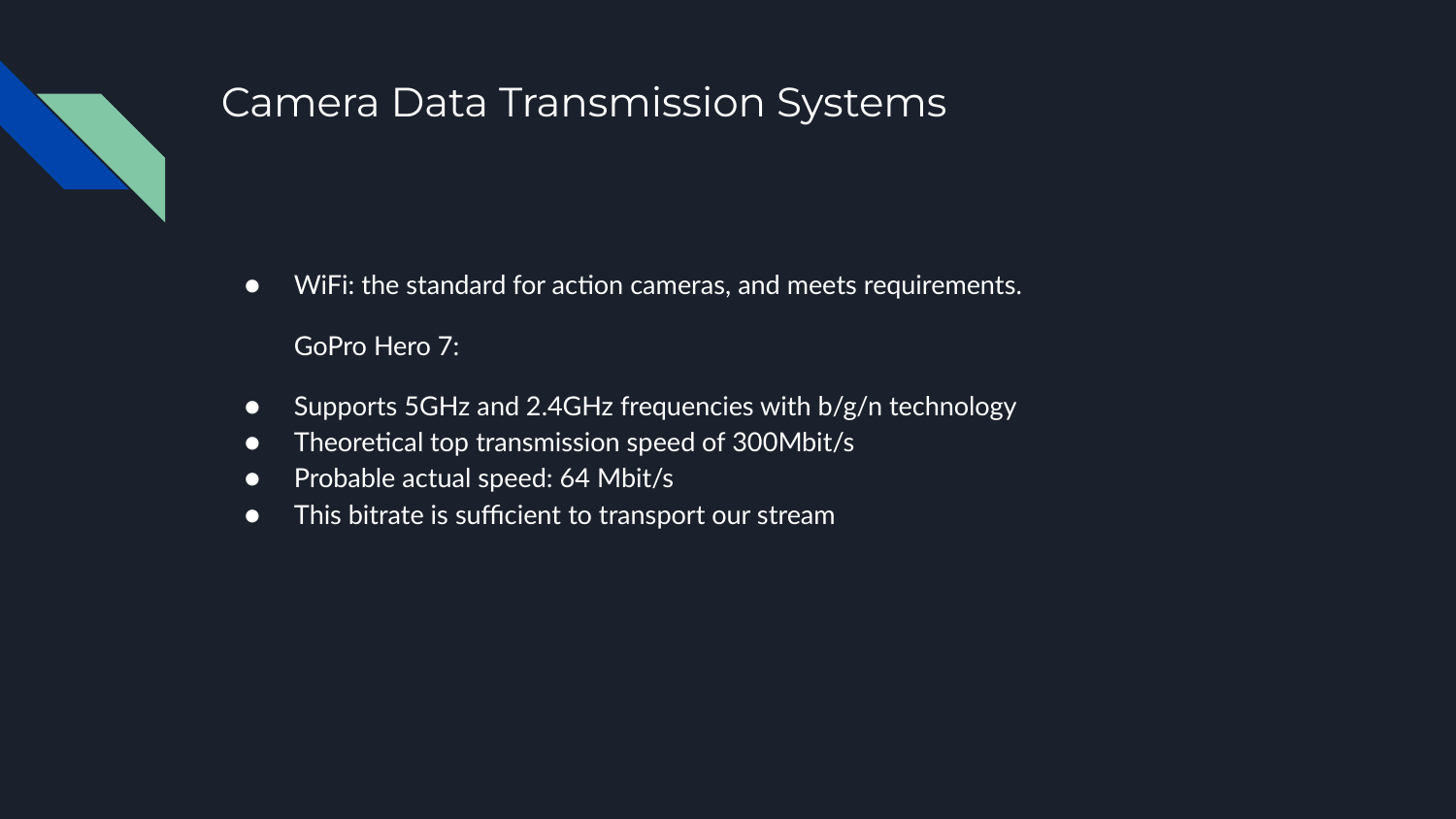

# Camera Data Transmission Systems
WiFi: the standard for action cameras, and meets requirements.
GoPro Hero 7:
Supports 5GHz and 2.4GHz frequencies with b/g/n technology
Theoretical top transmission speed of 300Mbit/s
Probable actual speed: 64 Mbit/s
This bitrate is sufficient to transport our stream